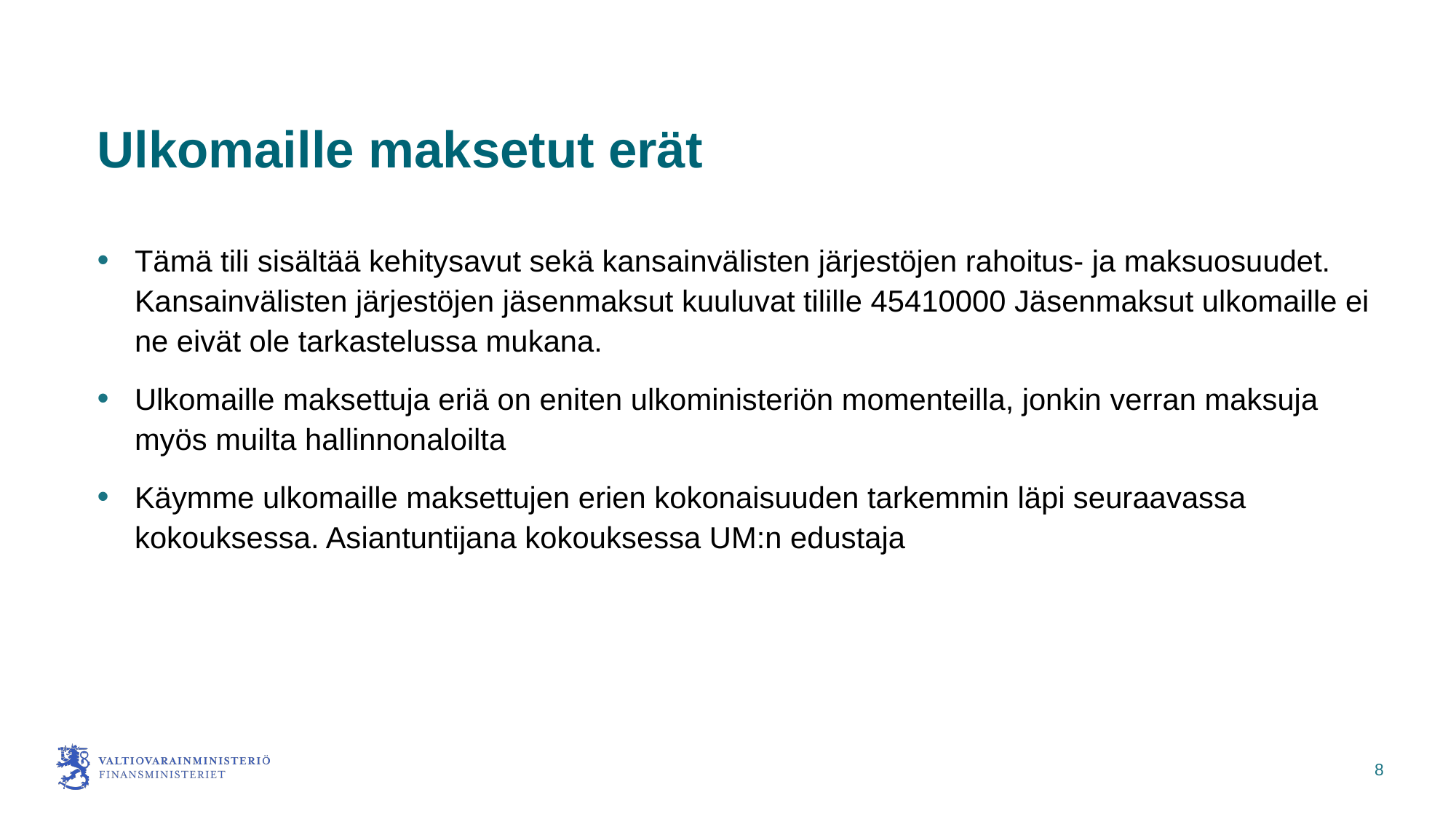

# Ulkomaille maksetut erät
Tämä tili sisältää kehitysavut sekä kansainvälisten järjestöjen rahoitus- ja maksuosuudet. Kansainvälisten järjestöjen jäsenmaksut kuuluvat tilille 45410000 Jäsenmaksut ulkomaille ei ne eivät ole tarkastelussa mukana.
Ulkomaille maksettuja eriä on eniten ulkoministeriön momenteilla, jonkin verran maksuja myös muilta hallinnonaloilta
Käymme ulkomaille maksettujen erien kokonaisuuden tarkemmin läpi seuraavassa kokouksessa. Asiantuntijana kokouksessa UM:n edustaja
8